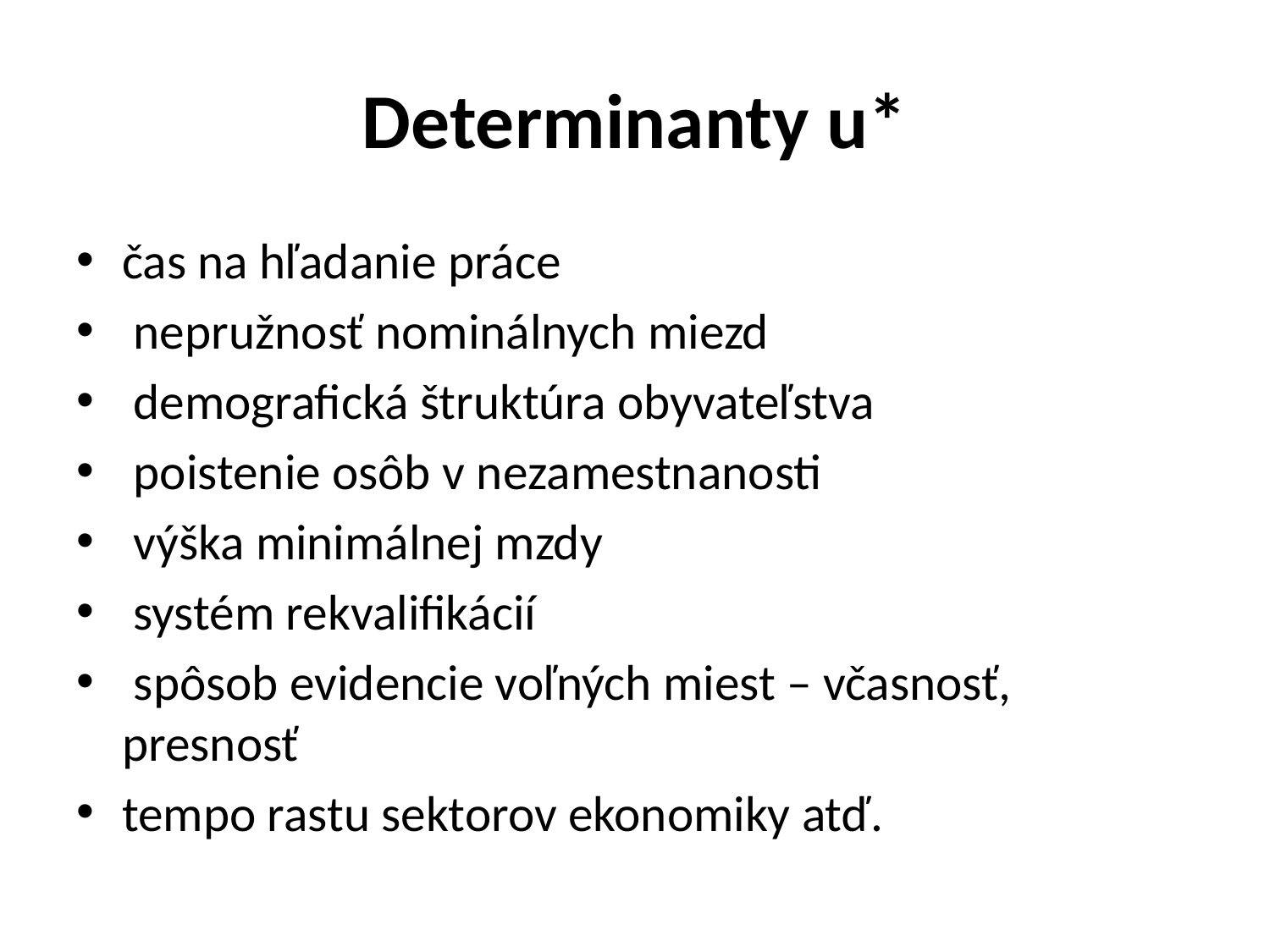

# Determinanty u*
čas na hľadanie práce
 nepružnosť nominálnych miezd
 demografická štruktúra obyvateľstva
 poistenie osôb v nezamestnanosti
 výška minimálnej mzdy
 systém rekvalifikácií
 spôsob evidencie voľných miest – včasnosť,   presnosť
tempo rastu sektorov ekonomiky atď.